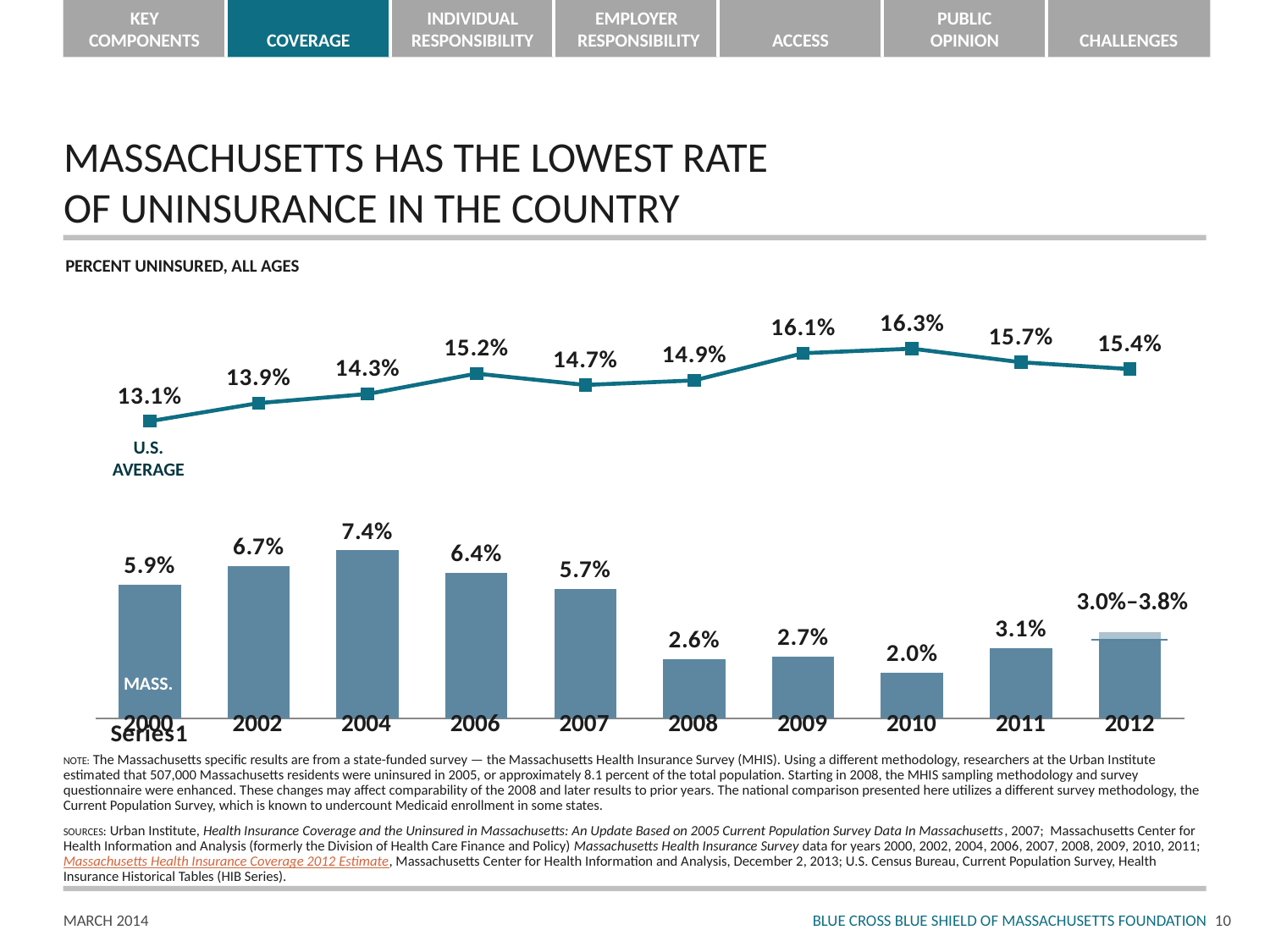

# MASSACHUSETTS HAS THE LOWEST RATE OF UNINSURANCE IN THE COUNTRY
PERCENT UNINSURED, ALL AGES

### Chart

| Category | Column1 | Column2 |
|---|---|---|
|  | 0.059 | 0.131 |
|  | 0.067 | 0.139 |
|  | 0.074 | 0.143 |
|  | 0.064 | 0.152 |
|  | 0.057 | 0.147 |
|  | 0.026 | 0.149 |
|  | 0.027 | 0.161 |
|  | 0.02 | 0.163 |
|  | 0.031 | 0.157 |
|  | 0.038 | 0.154 |
U.S.
AVERAGE
3.0%–3.8%

MASS.
2000
2002
2004
2006
2007
2008
2009
2010
2012
2011
NOTE: The Massachusetts specific results are from a state-funded survey — the Massachusetts Health Insurance Survey (MHIS). Using a different methodology, researchers at the Urban Institute estimated that 507,000 Massachusetts residents were uninsured in 2005, or approximately 8.1 percent of the total population. Starting in 2008, the MHIS sampling methodology and survey questionnaire were enhanced. These changes may affect comparability of the 2008 and later results to prior years. The national comparison presented here utilizes a different survey methodology, the Current Population Survey, which is known to undercount Medicaid enrollment in some states.
SOURCES: Urban Institute, Health Insurance Coverage and the Uninsured in Massachusetts: An Update Based on 2005 Current Population Survey Data In Massachusetts, 2007;  Massachusetts Center for Health Information and Analysis (formerly the Division of Health Care Finance and Policy) Massachusetts Health Insurance Survey data for years 2000, 2002, 2004, 2006, 2007, 2008, 2009, 2010, 2011; Massachusetts Health Insurance Coverage 2012 Estimate, Massachusetts Center for Health Information and Analysis, December 2, 2013; U.S. Census Bureau, Current Population Survey, Health Insurance Historical Tables (HIB Series).
10